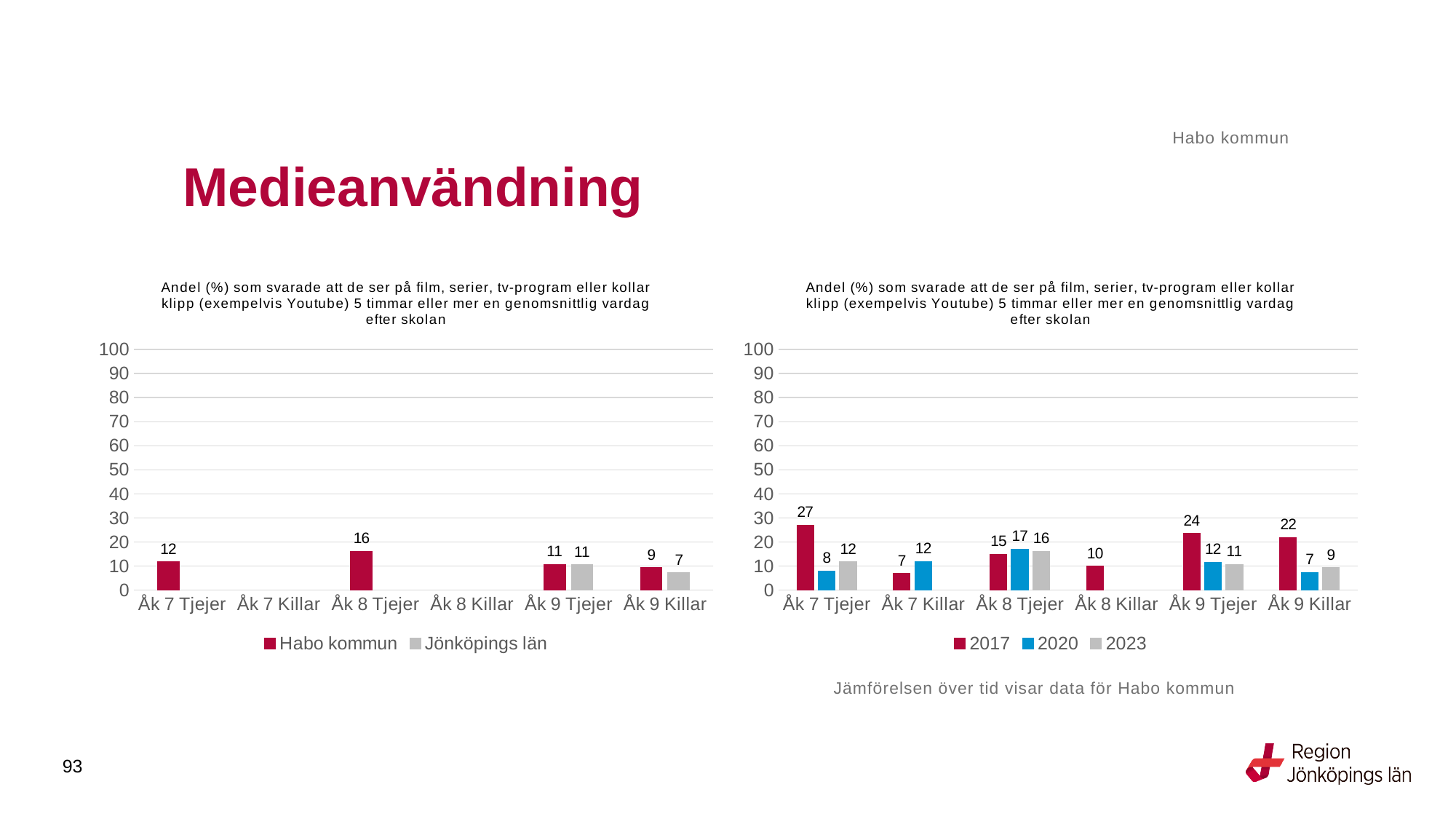

Habo kommun
# Medieanvändning

### Chart: Andel (%) som svarade att de ser på film, serier, tv-program eller kollar klipp (exempelvis Youtube) 5 timmar eller mer en genomsnittlig vardag efter skolan

| Category | Habo kommun | Jönköpings län |
|---|---|---|
| Åk 7 Tjejer | 11.7021 | None |
| Åk 7 Killar | None | None |
| Åk 8 Tjejer | 16.129 | None |
| Åk 8 Killar | None | None |
| Åk 9 Tjejer | 10.7692 | 10.5574 |
| Åk 9 Killar | 9.375 | 7.1962 |

### Chart: Andel (%) som svarade att de ser på film, serier, tv-program eller kollar klipp (exempelvis Youtube) 5 timmar eller mer en genomsnittlig vardag efter skolan

| Category | 2017 | 2020 | 2023 |
|---|---|---|---|
| Åk 7 Tjejer | 27.0 | 8.0 | 11.7021 |
| Åk 7 Killar | 7.0 | 12.0 | None |
| Åk 8 Tjejer | 15.0 | 17.0 | 16.129 |
| Åk 8 Killar | 10.0 | None | None |
| Åk 9 Tjejer | 23.5294 | 11.5942 | 10.7692 |
| Åk 9 Killar | 21.875 | 7.4627 | 9.375 |
Jämförelsen över tid visar data för Habo kommun
93